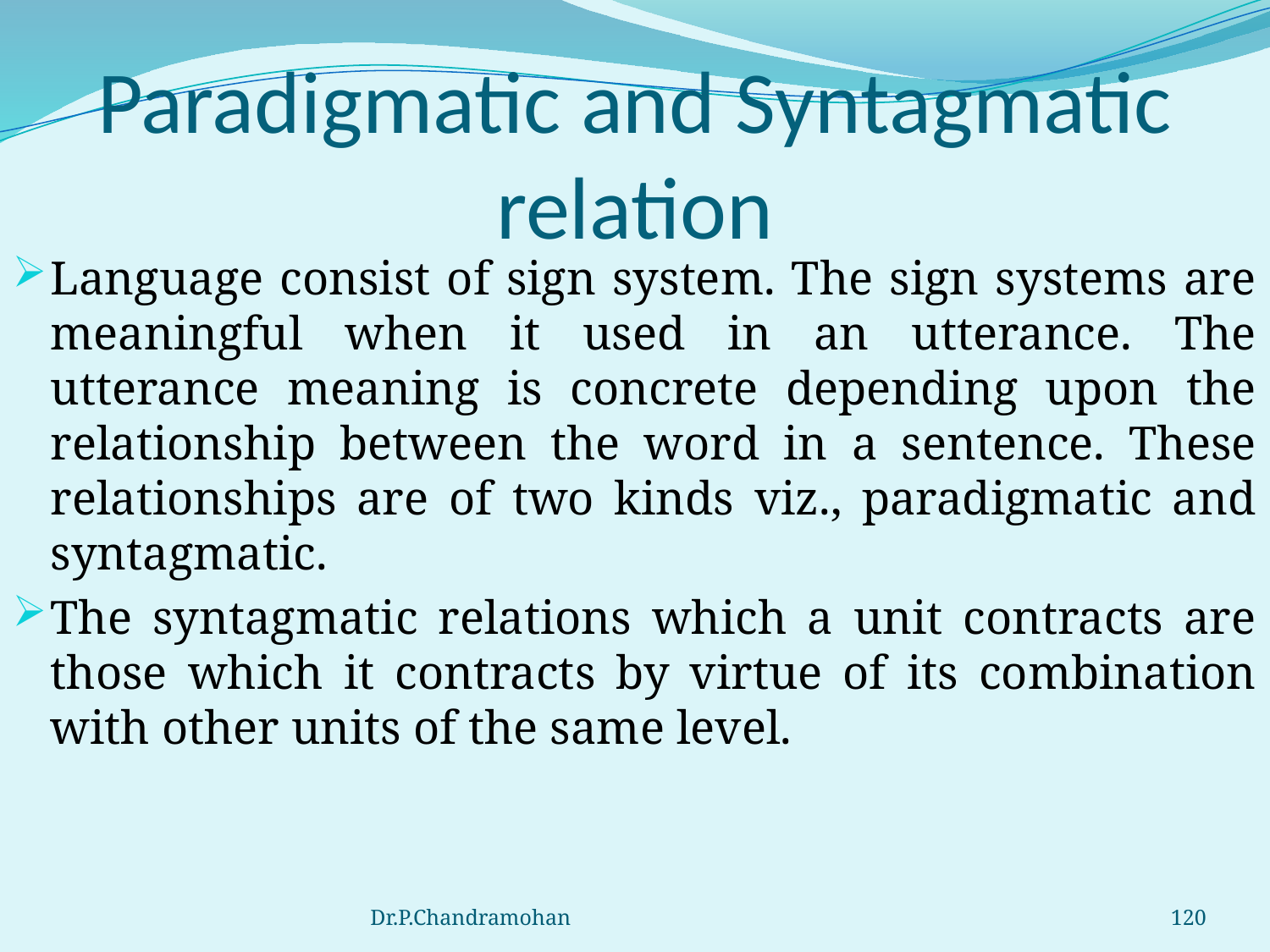

# Paradigmatic and Syntagmatic relation
Language consist of sign system. The sign systems are meaningful when it used in an utterance. The utterance meaning is concrete depending upon the relationship between the word in a sentence. These relationships are of two kinds viz., paradigmatic and syntagmatic.
The syntagmatic relations which a unit contracts are those which it contracts by virtue of its combination with other units of the same level.

Dr.P.Chandramohan
120